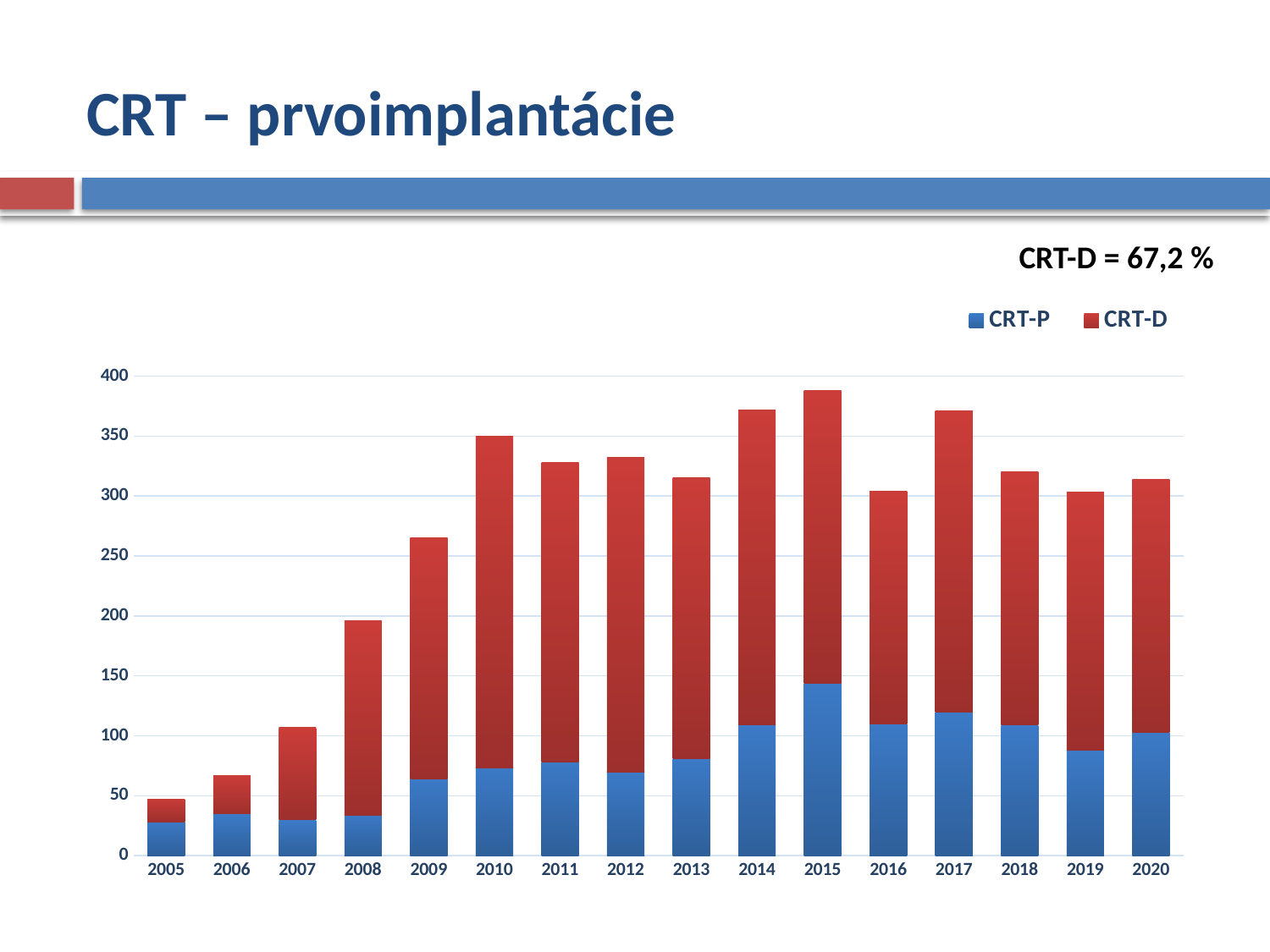

# CRT – prvoimplantácie
CRT-D = 67,2 %

### Chart

| Category | CRT-P | CRT-D |
|---|---|---|
| 2005 | 28.0 | 19.0 |
| 2006 | 35.0 | 32.0 |
| 2007 | 30.0 | 77.0 |
| 2008 | 34.0 | 162.0 |
| 2009 | 64.0 | 201.0 |
| 2010 | 73.0 | 277.0 |
| 2011 | 78.0 | 250.0 |
| 2012 | 70.0 | 262.0 |
| 2013 | 81.0 | 234.0 |
| 2014 | 109.0 | 263.0 |
| 2015 | 144.0 | 244.0 |
| 2016 | 110.0 | 194.0 |
| 2017 | 120.0 | 251.0 |
| 2018 | 109.0 | 211.0 |
| 2019 | 88.0 | 215.0 |
| 2020 | 103.0 | 211.0 |